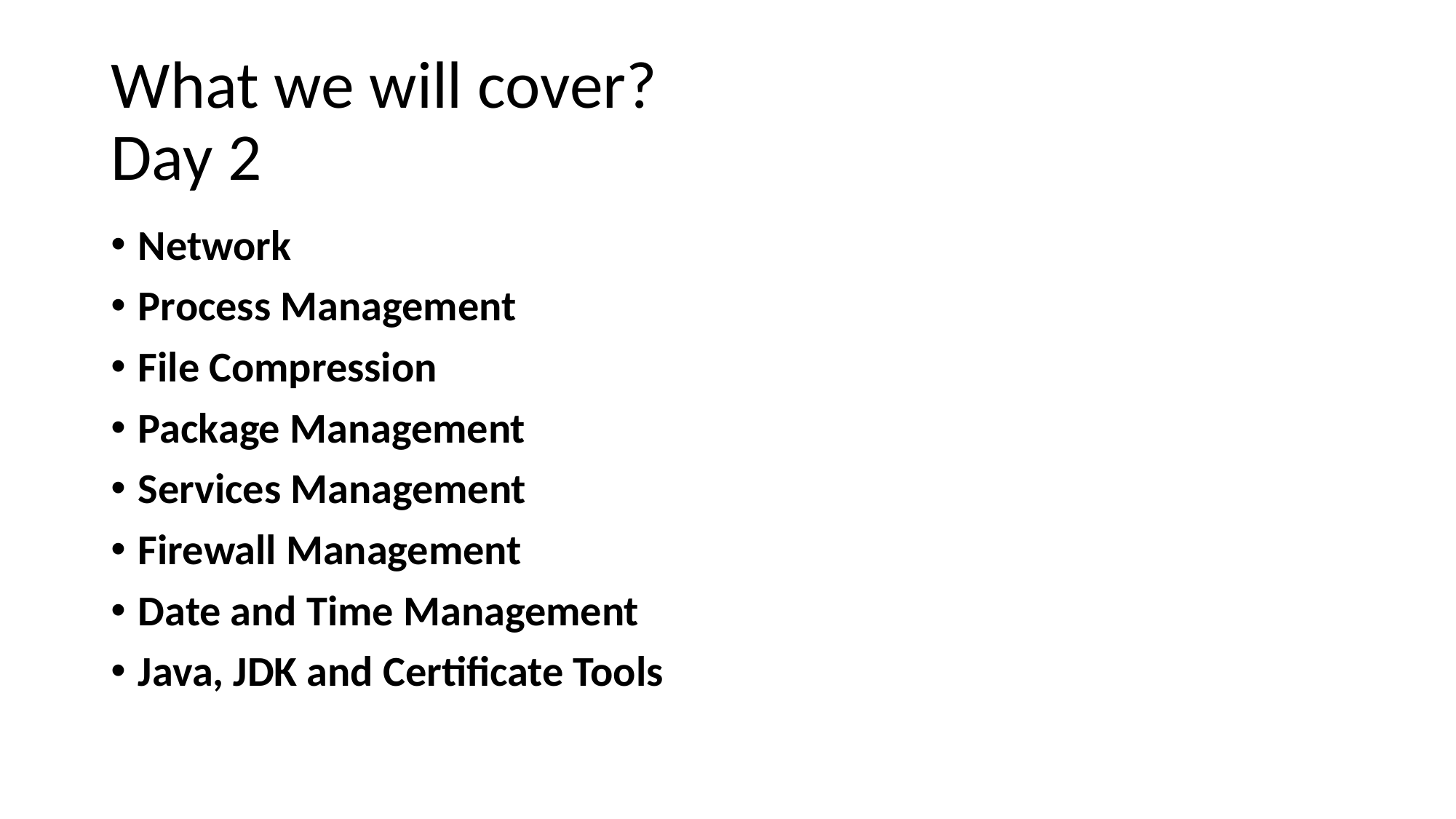

# What we will cover? Day 2
Network
Process Management
File Compression
Package Management
Services Management
Firewall Management
Date and Time Management
Java, JDK and Certificate Tools